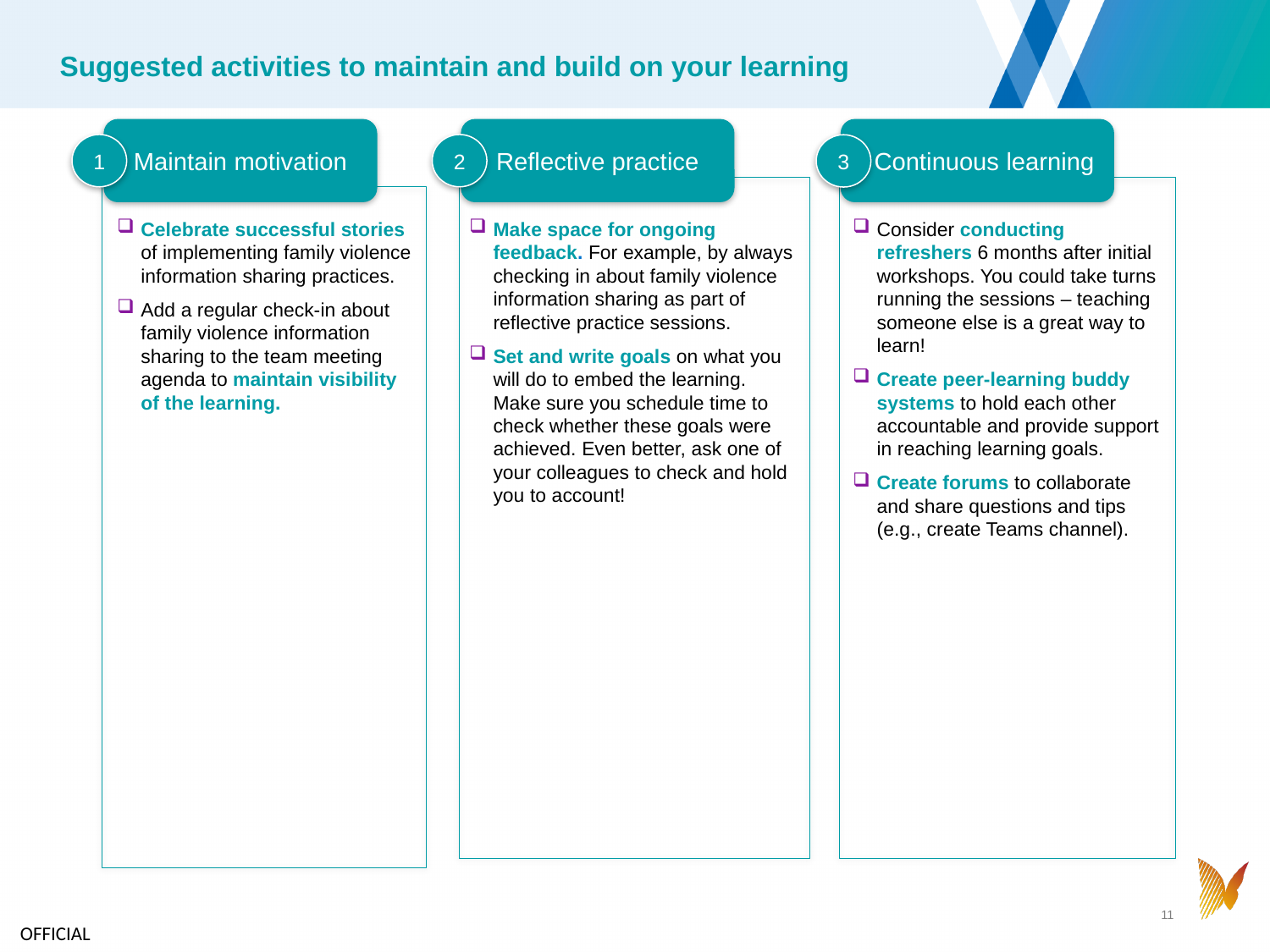

Suggested activities to maintain and build on your learning
Maintain motivation
Reflective practice
  Continuous learning
1
2
3

Celebrate successful stories of implementing family violence information sharing practices.
Add a regular check-in about family violence information sharing to the team meeting agenda to maintain visibility of the learning.

Make space for ongoing feedback. For example, by always checking in about family violence information sharing as part of reflective practice sessions.
Set and write goals on what you will do to embed the learning. Make sure you schedule time to check whether these goals were achieved. Even better, ask one of your colleagues to check and hold you to account!

Consider conducting refreshers 6 months after initial workshops. You could take turns running the sessions – teaching someone else is a great way to learn!
Create peer-learning buddy systems to hold each other accountable and provide support in reaching learning goals.
Create forums to collaborate and share questions and tips (e.g., create Teams channel).

11